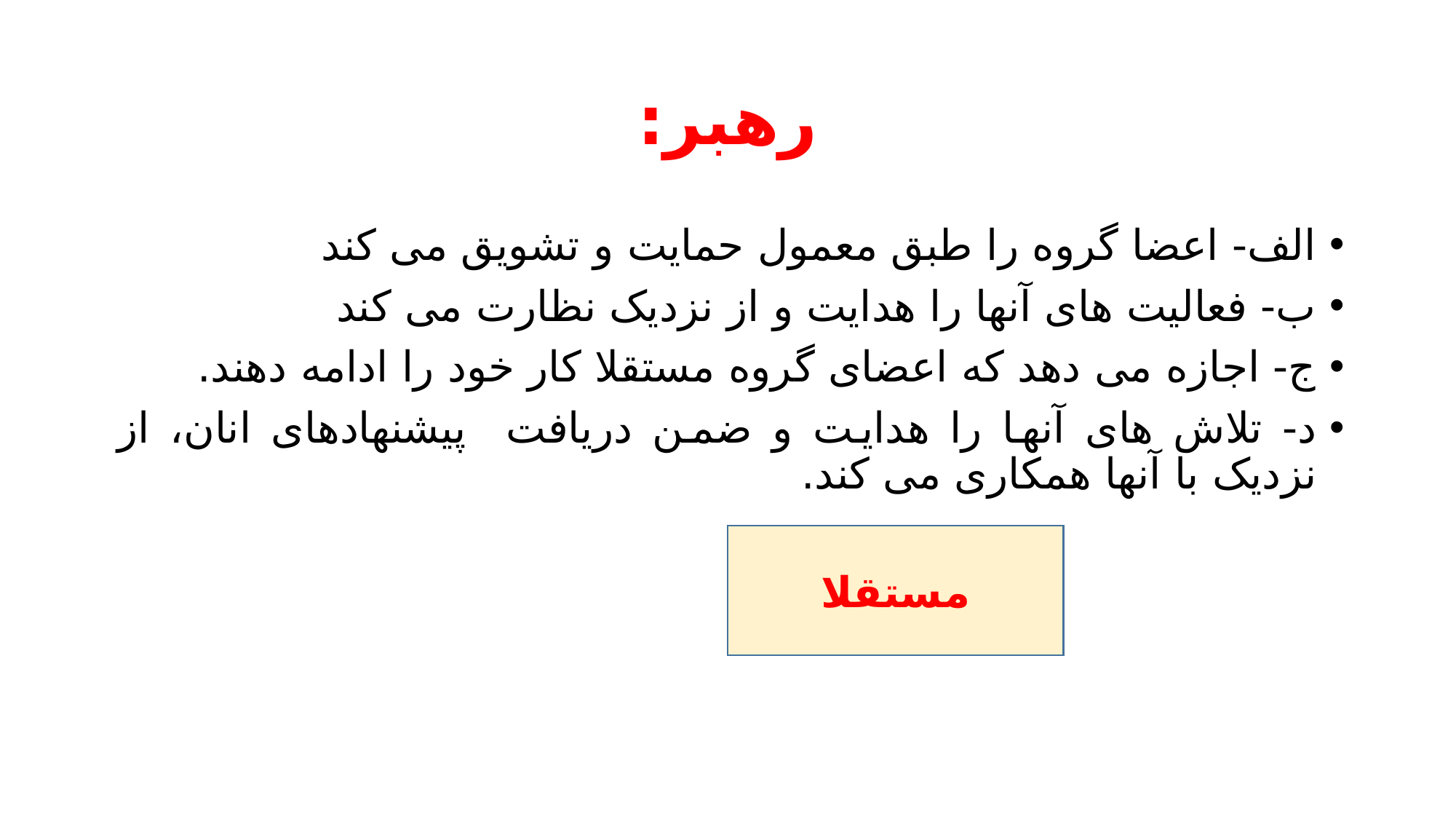

# رهبر:
الف- اعضا گروه را طبق معمول حمایت و تشویق می کند
ب- فعالیت های آنها را هدایت و از نزدیک نظارت می کند
ج- اجازه می دهد که اعضای گروه مستقلا کار خود را ادامه دهند.
د- تلاش های آنها را هدایت و ضمن دریافت  پیشنهادهای انان، از نزدیک با آنها همکاری می کند.

مستقلا